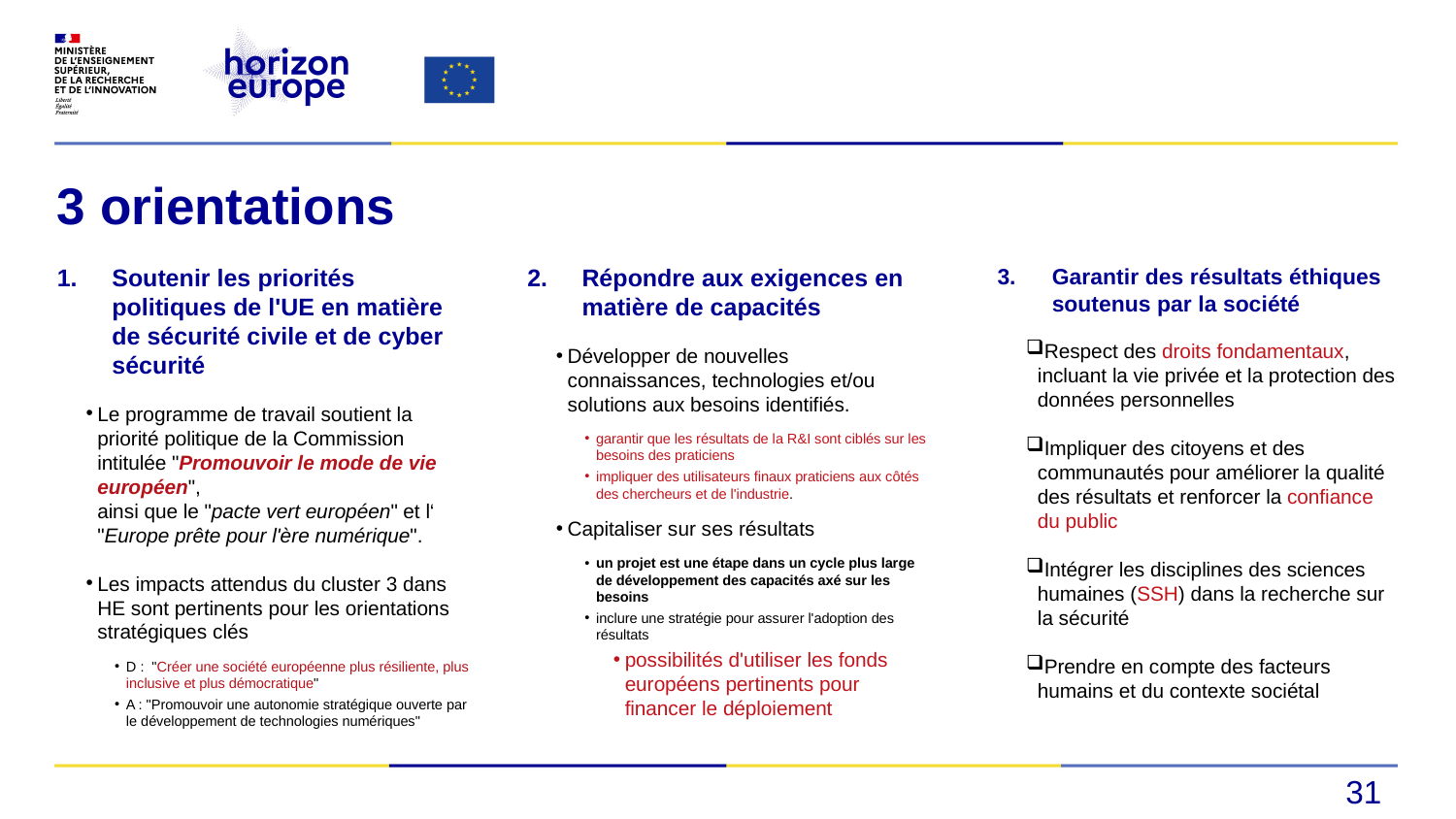

# 3 orientations
Soutenir les priorités politiques de l'UE en matière de sécurité civile et de cyber sécurité
Le programme de travail soutient la priorité politique de la Commission intitulée "Promouvoir le mode de vie européen",
ainsi que le "pacte vert européen" et l‘ "Europe prête pour l'ère numérique".
Les impacts attendus du cluster 3 dans HE sont pertinents pour les orientations stratégiques clés
D :  "Créer une société européenne plus résiliente, plus inclusive et plus démocratique"
A : "Promouvoir une autonomie stratégique ouverte par le développement de technologies numériques"

Répondre aux exigences en matière de capacités
Développer de nouvelles connaissances, technologies et/ou solutions aux besoins identifiés.
garantir que les résultats de la R&I sont ciblés sur les besoins des praticiens
impliquer des utilisateurs finaux praticiens aux côtés des chercheurs et de l'industrie.
Capitaliser sur ses résultats
un projet est une étape dans un cycle plus large de développement des capacités axé sur les besoins
inclure une stratégie pour assurer l'adoption des résultats
possibilités d'utiliser les fonds européens pertinents pour financer le déploiement

Garantir des résultats éthiques soutenus par la société
Respect des droits fondamentaux, incluant la vie privée et la protection des données personnelles
Impliquer des citoyens et des communautés pour améliorer la qualité des résultats et renforcer la confiance du public
Intégrer les disciplines des sciences humaines (SSH) dans la recherche sur la sécurité
Prendre en compte des facteurs humains et du contexte sociétal

31